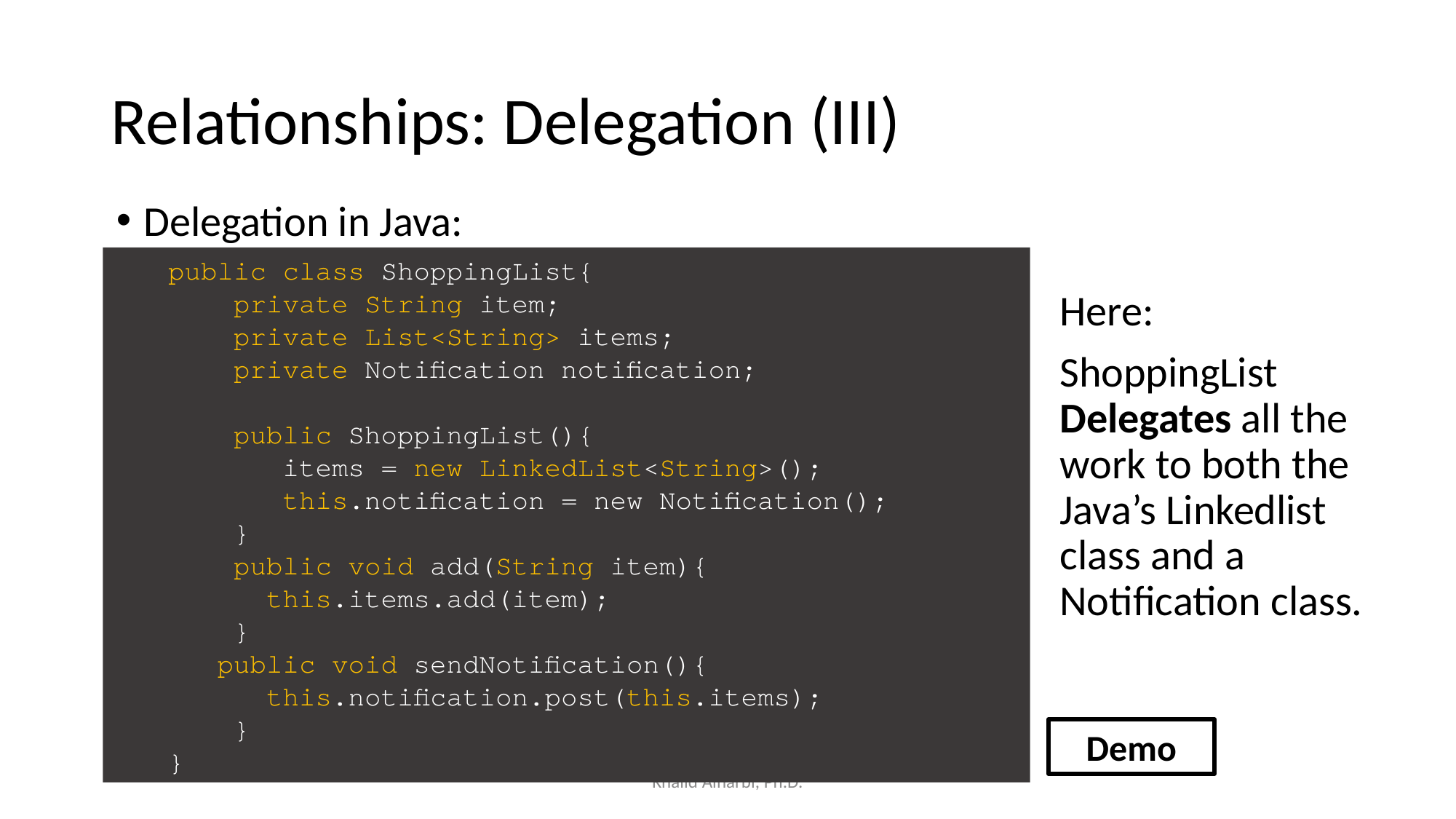

# Relationships: Delegation (III)
Delegation in Java:

Here:
ShoppingList Delegates all the work to both the Java’s Linkedlist class and a Notification class.
public class ShoppingList{
    private String item;
    private List<String> items;
    private Notification notification;

    public ShoppingList(){
       items = new LinkedList<String>();
       this.notification = new Notification();
    }
    public void add(String item){
      this.items.add(item);
    }
   public void sendNotification(){
      this.notification.post(this.items);
    }
}
Demo
Khalid Alharbi, Ph.D.